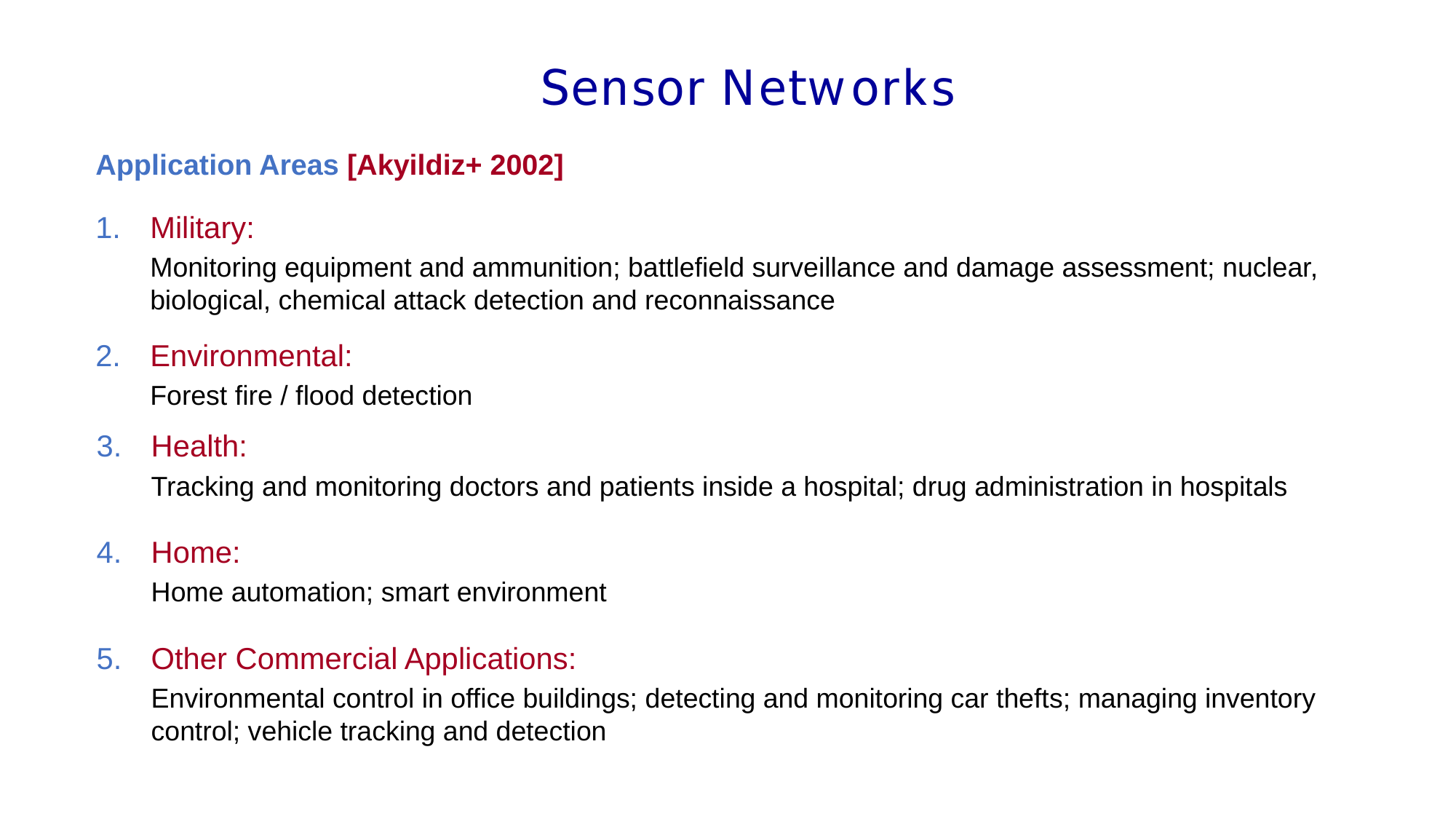

Sensor Networks

Application Areas [Akyildiz+ 2002]

Military:
Monitoring equipment and ammunition; battlefield surveillance and damage assessment; nuclear, biological, chemical attack detection and reconnaissance
Environmental:
Forest fire / flood detection
Health:
Tracking and monitoring doctors and patients inside a hospital; drug administration in hospitals

Home:
Home automation; smart environment

Other Commercial Applications:
Environmental control in office buildings; detecting and monitoring car thefts; managing inventory control; vehicle tracking and detection